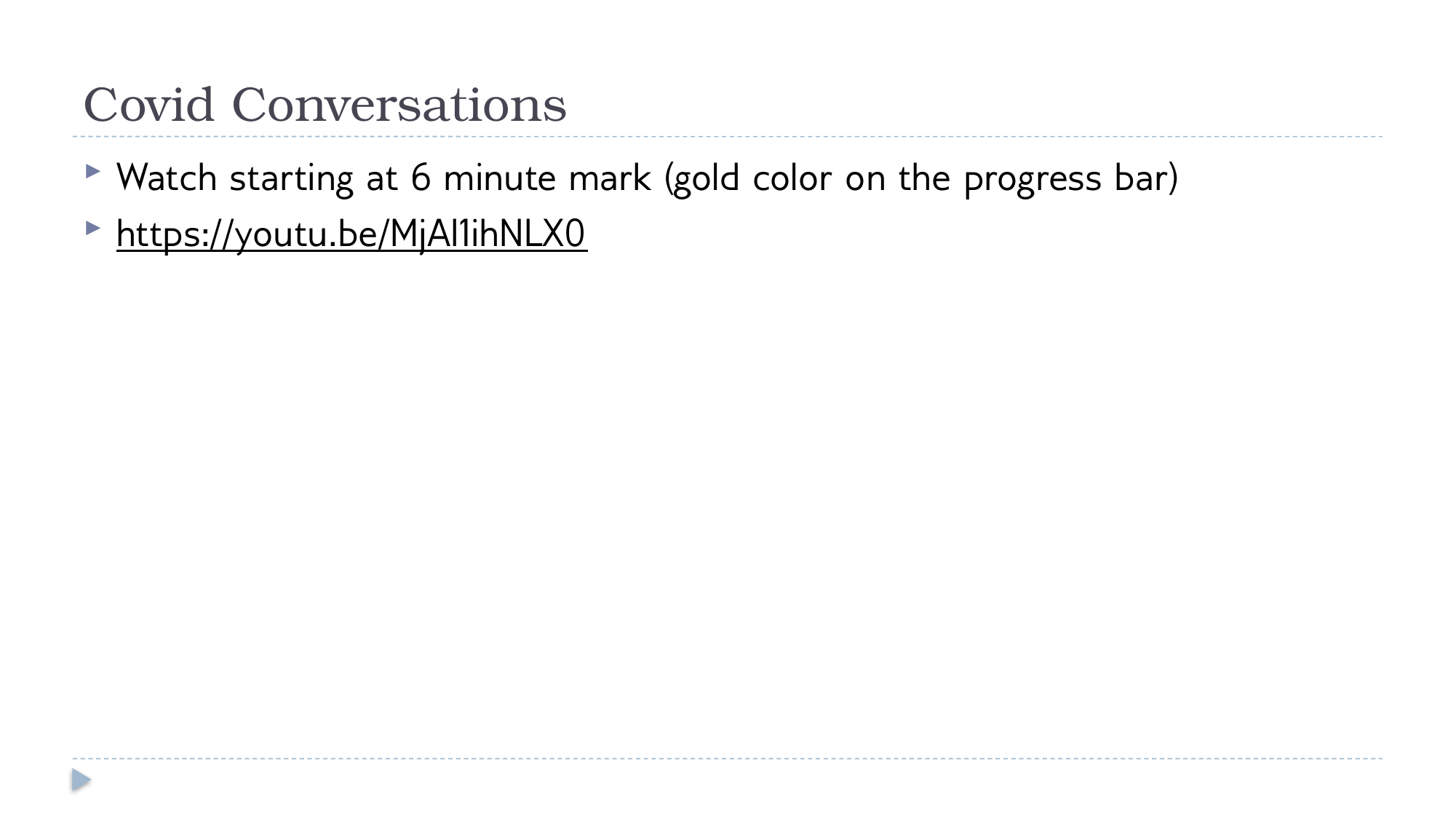

# Covid Conversations
Watch starting at 6 minute mark (gold color on the progress bar)
https://youtu.be/MjAI1ihNLX0